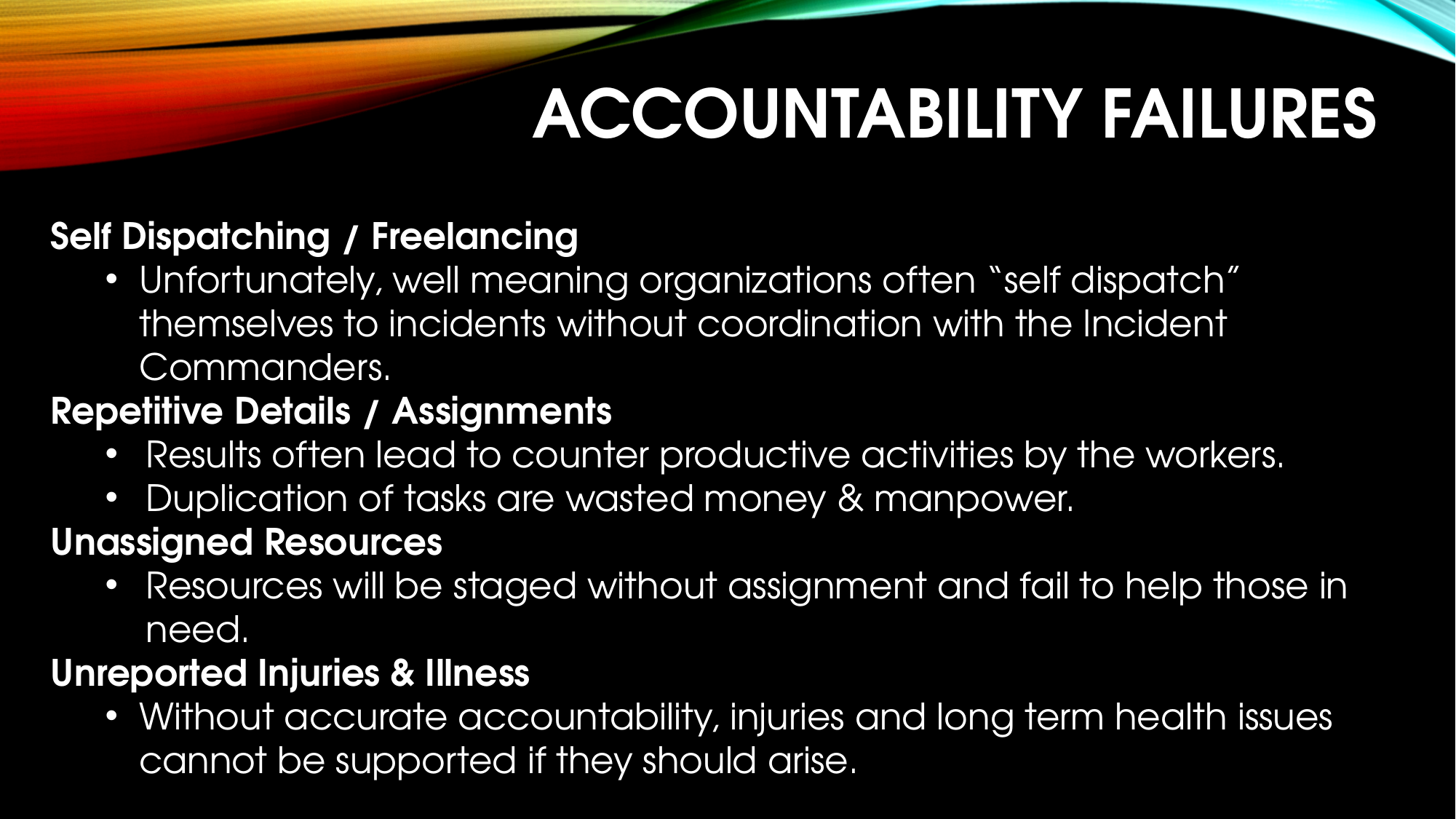

# Accountability failures
Self Dispatching / Freelancing
Unfortunately, well meaning organizations often “self dispatch” themselves to incidents without coordination with the Incident Commanders.
Repetitive Details / Assignments
Results often lead to counter productive activities by the workers.
Duplication of tasks are wasted money & manpower.
Unassigned Resources
Resources will be staged without assignment and fail to help those in need.
Unreported Injuries & Illness
Without accurate accountability, injuries and long term health issues cannot be supported if they should arise.